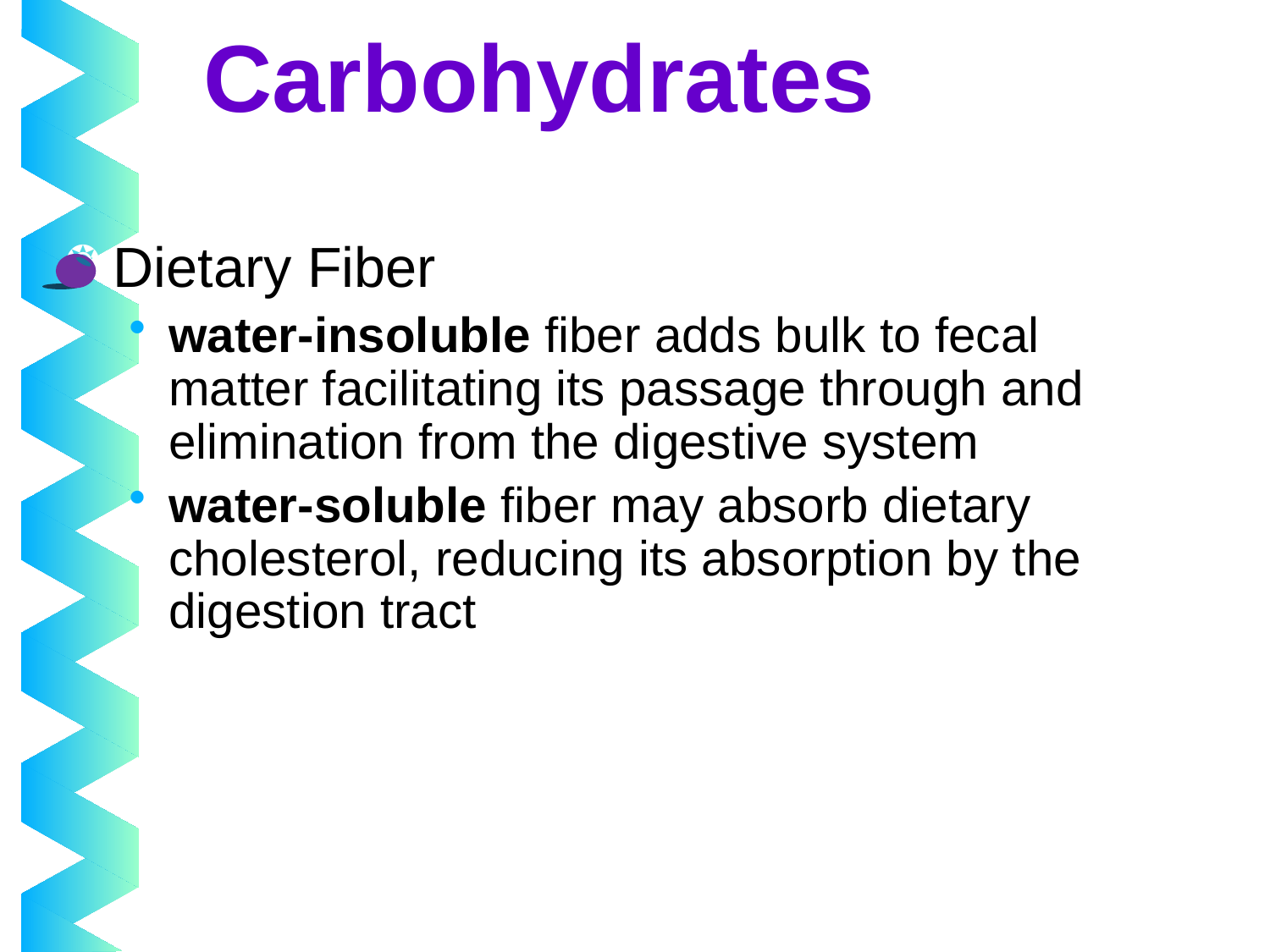

# Carbohydrates
Dietary Fiber
water-insoluble fiber adds bulk to fecal matter facilitating its passage through and elimination from the digestive system
water-soluble fiber may absorb dietary cholesterol, reducing its absorption by the digestion tract